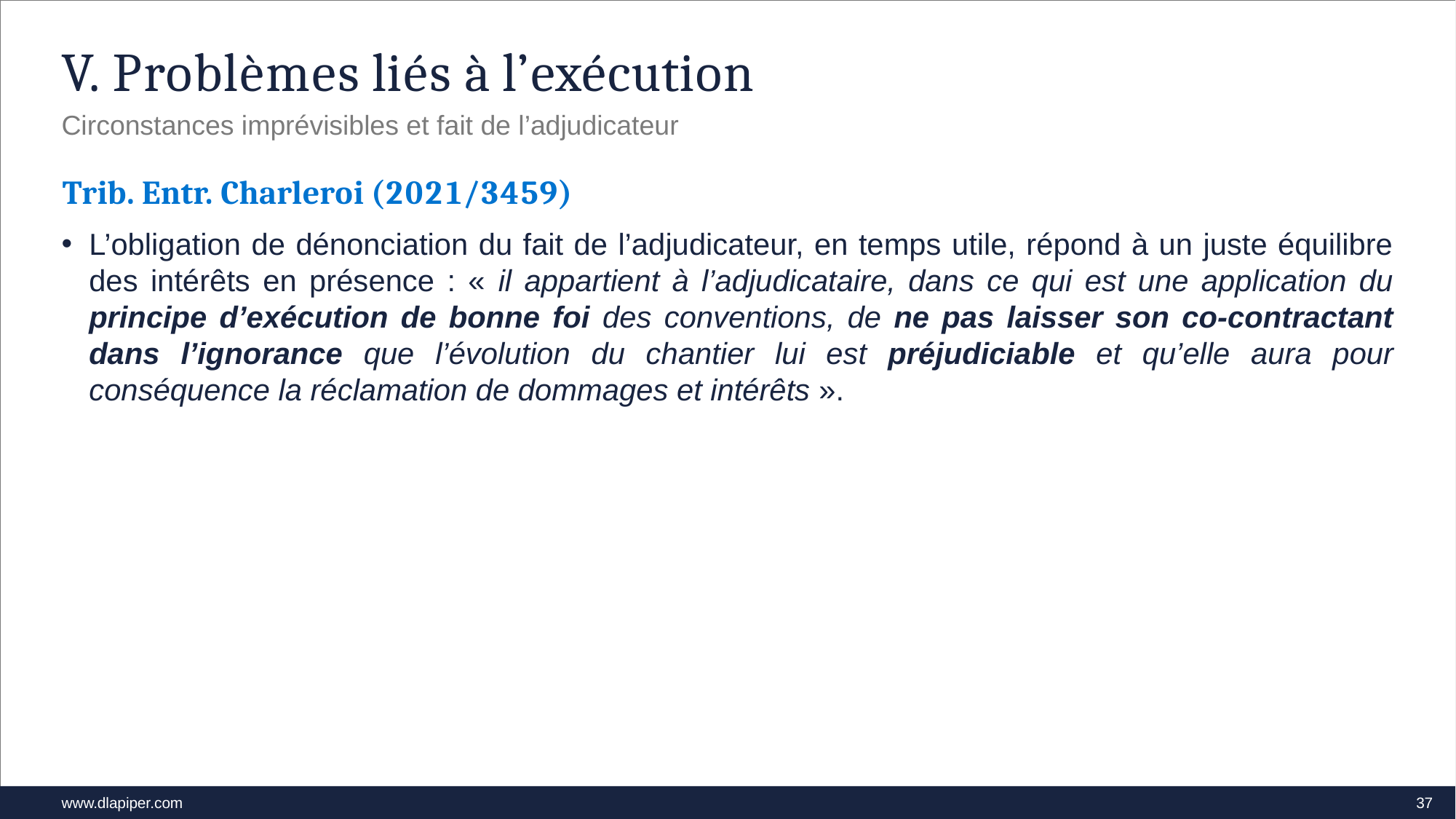

# V. Problèmes liés à l’exécution
Circonstances imprévisibles et fait de l’adjudicateur

Trib. Entr. Charleroi (2021/3459)

L’obligation de dénonciation du fait de l’adjudicateur, en temps utile, répond à un juste équilibre des intérêts en présence : « il appartient à l’adjudicataire, dans ce qui est une application du principe d’exécution de bonne foi des conventions, de ne pas laisser son co-contractant dans l’ignorance que l’évolution du chantier lui est préjudiciable et qu’elle aura pour conséquence la réclamation de dommages et intérêts ».

37